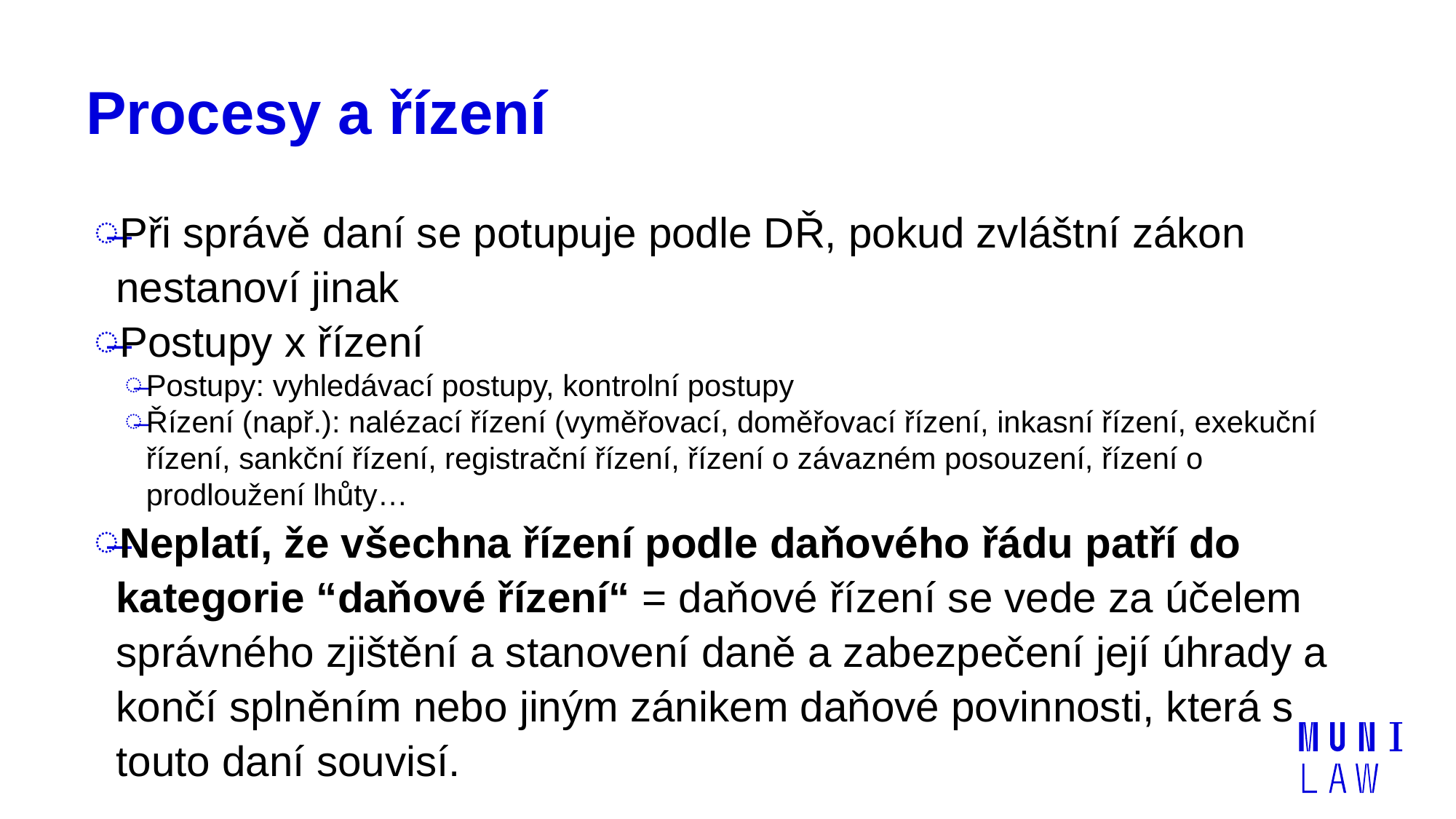

# Procesy a řízení
Při správě daní se potupuje podle DŘ, pokud zvláštní zákon nestanoví jinak
Postupy x řízení
Postupy: vyhledávací postupy, kontrolní postupy
Řízení (např.): nalézací řízení (vyměřovací, doměřovací řízení, inkasní řízení, exekuční řízení, sankční řízení, registrační řízení, řízení o závazném posouzení, řízení o prodloužení lhůty…
Neplatí, že všechna řízení podle daňového řádu patří do kategorie “daňové řízení“ = daňové řízení se vede za účelem správného zjištění a stanovení daně a zabezpečení její úhrady a končí splněním nebo jiným zánikem daňové povinnosti, která s touto daní souvisí.